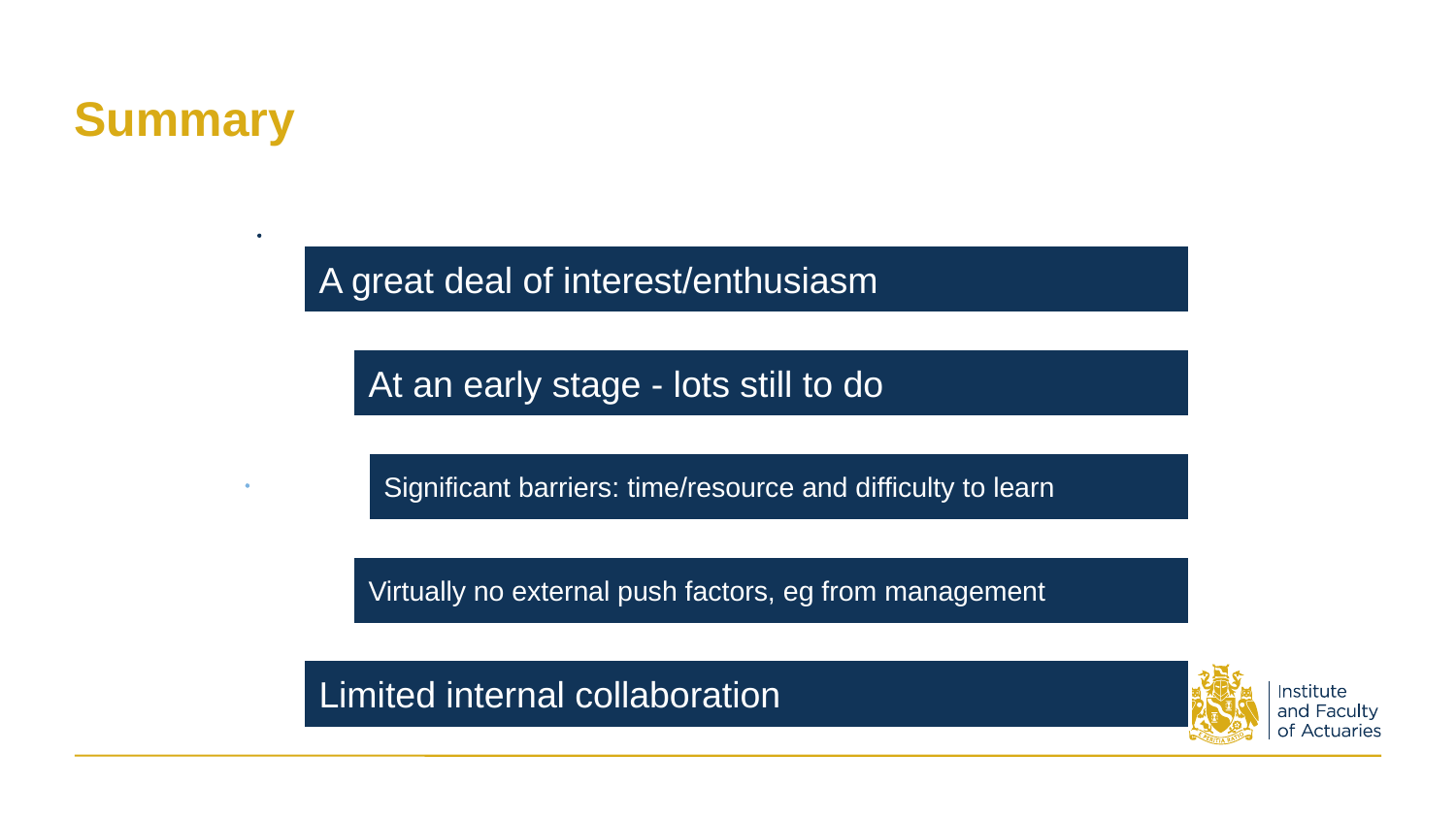

# Summary
A great deal of interest/enthusiasm
At an early stage - lots still to do
Significant barriers: time/resource and difficulty to learn
Virtually no external push factors, eg from management
Limited internal collaboration